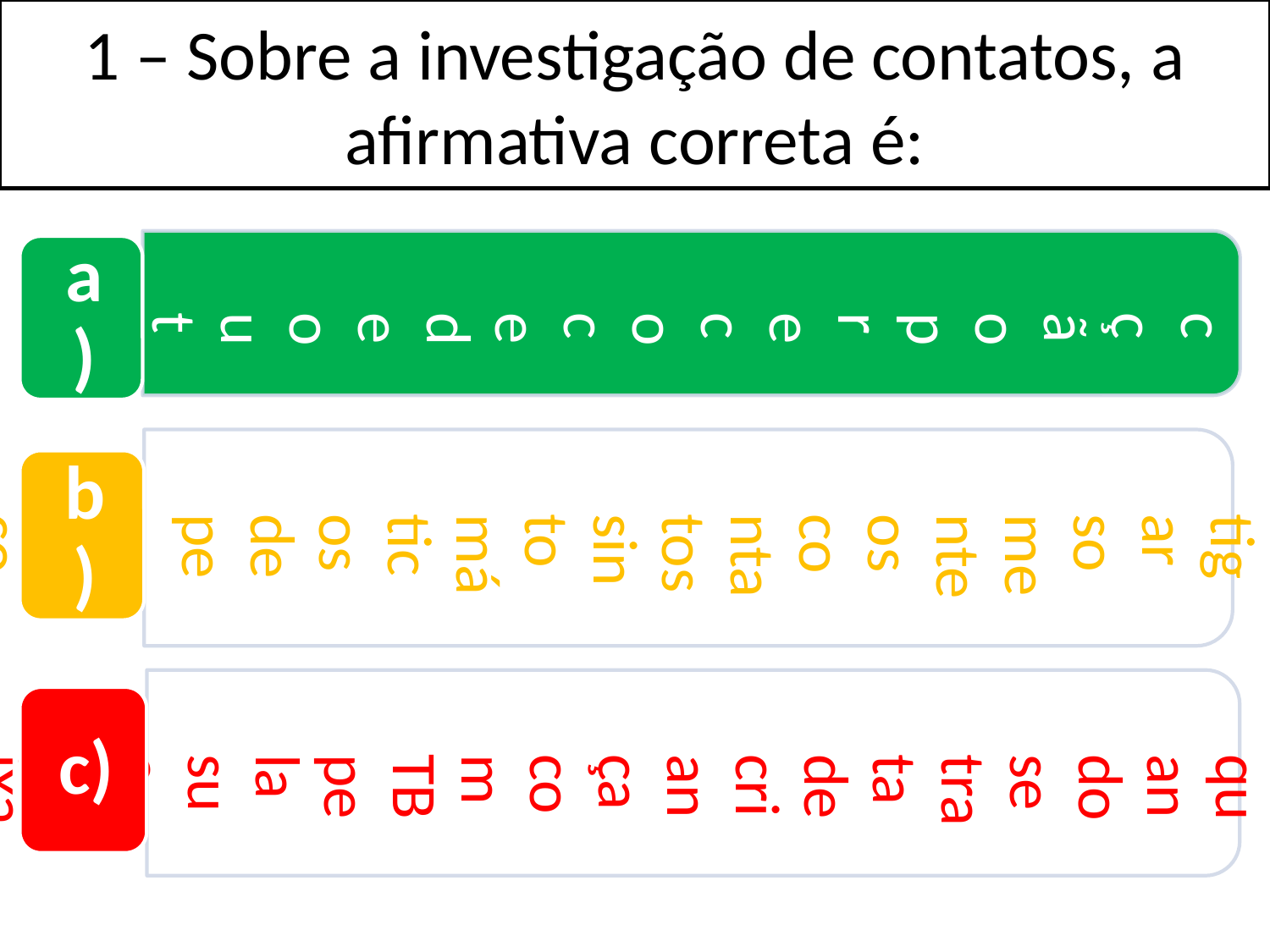

1 – Sobre a investigação de contatos, a afirmativa correta é:
O objetivo inclui a detecção precoce de outras pessoas com TB ativa
O objetivo é investigar somente os contatos sintomáticos de pessoas com TB pulmonar
Não é necessária quando se trata de criança com TB pela sua baixa contagiosidade
a)
b)
c)